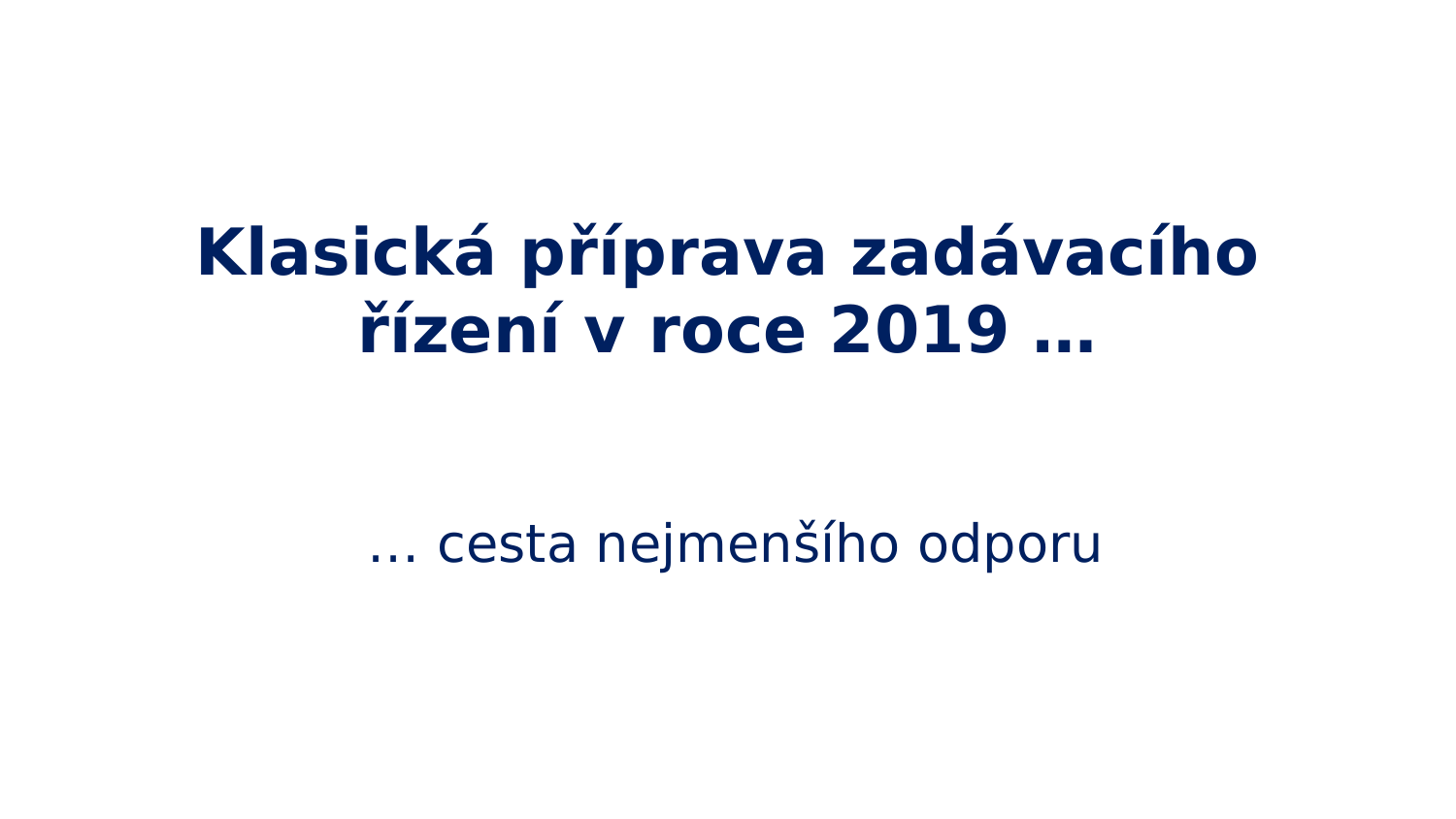

# Klasická příprava zadávacího řízení v roce 2019 …
 … cesta nejmenšího odporu